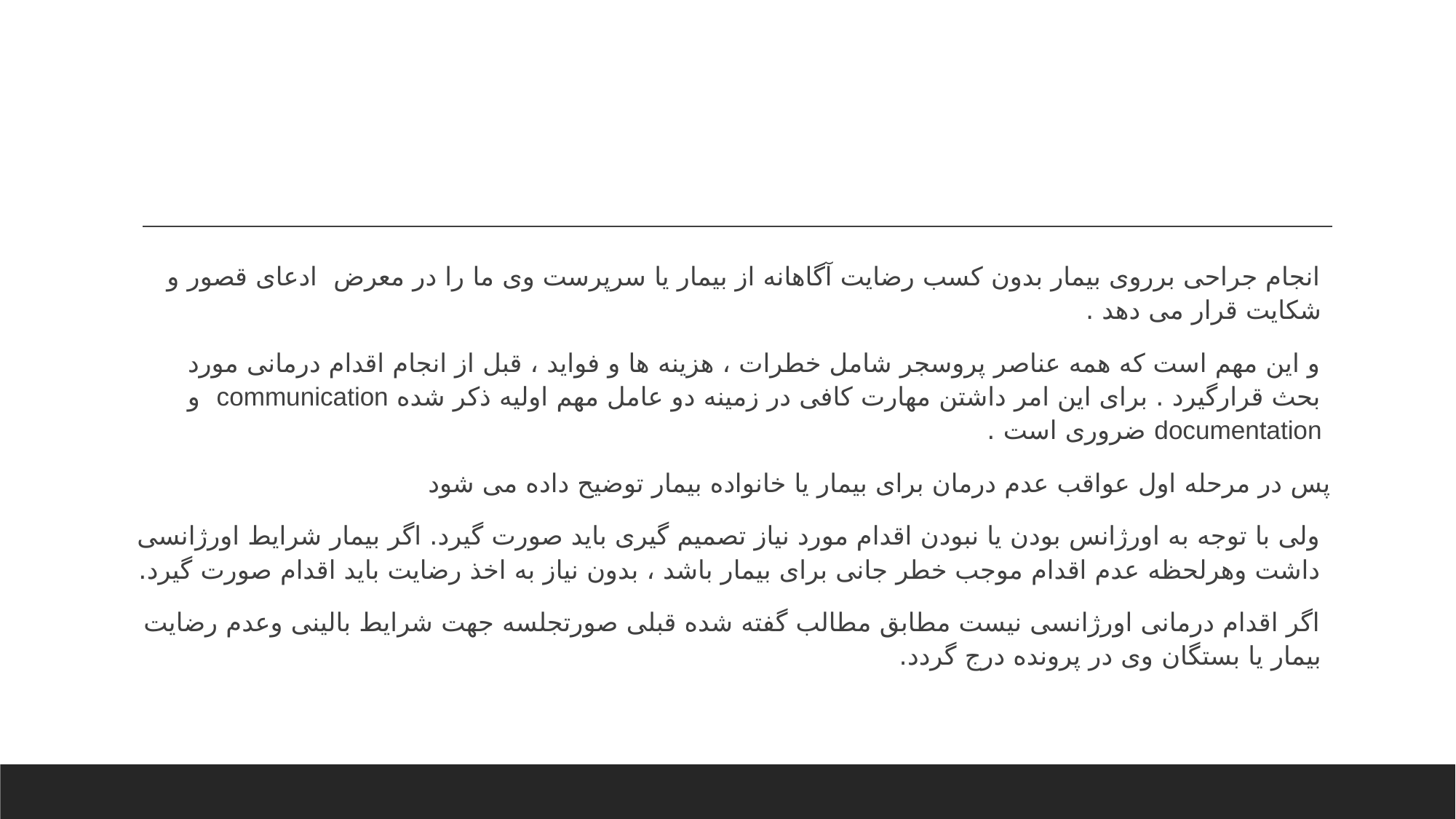

#
انجام جراحی برروی بیمار بدون کسب رضایت آگاهانه از بیمار یا سرپرست وی ما را در معرض  ادعای قصور و شکایت قرار می دهد .
و این مهم است که همه عناصر پروسجر شامل خطرات ، هزینه ها و فواید ، قبل از انجام اقدام درمانی مورد بحث قرارگیرد . برای این امر داشتن مهارت کافی در زمینه دو عامل مهم اولیه ذکر شده communication  و  documentation ضروری است .
پس در مرحله اول عواقب عدم درمان برای بیمار یا خانواده بیمار توضیح داده می شود
ولی با توجه به اورژانس بودن یا نبودن اقدام مورد نیاز تصمیم گیری باید صورت گیرد. اگر بیمار شرایط اورژانسی داشت وهرلحظه عدم اقدام موجب خطر جانی برای بیمار باشد ، بدون نیاز به اخذ رضایت باید اقدام صورت گیرد.
اگر اقدام درمانی اورژانسی نیست مطابق مطالب گفته شده قبلی صورتجلسه جهت شرایط بالینی وعدم رضایت بیمار یا بستگان وی در پرونده درج گردد.